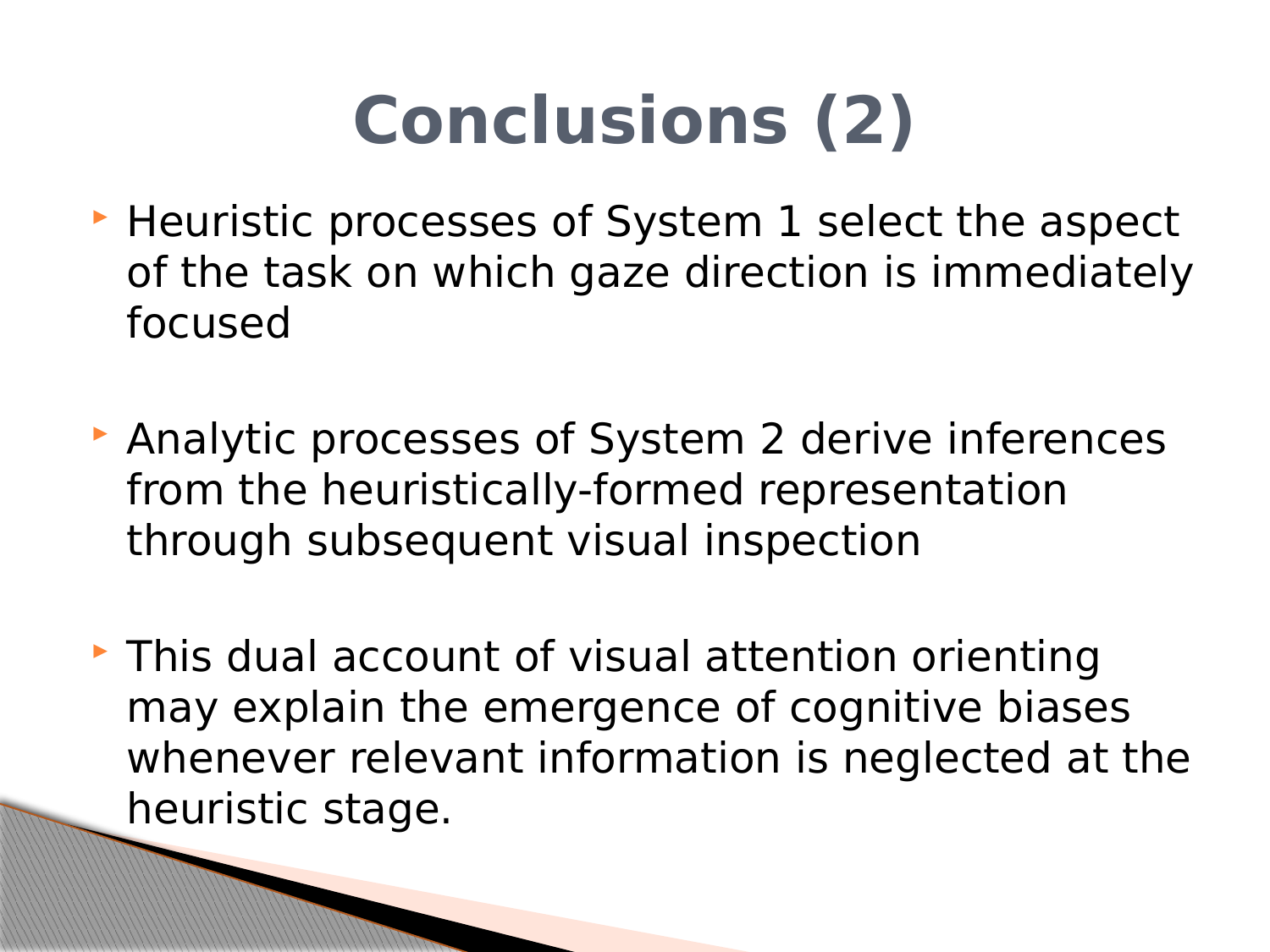

# Conclusions (2)
Heuristic processes of System 1 select the aspect of the task on which gaze direction is immediately focused

Analytic processes of System 2 derive inferences from the heuristically-formed representation through subsequent visual inspection

This dual account of visual attention orienting may explain the emergence of cognitive biases whenever relevant information is neglected at the heuristic stage.